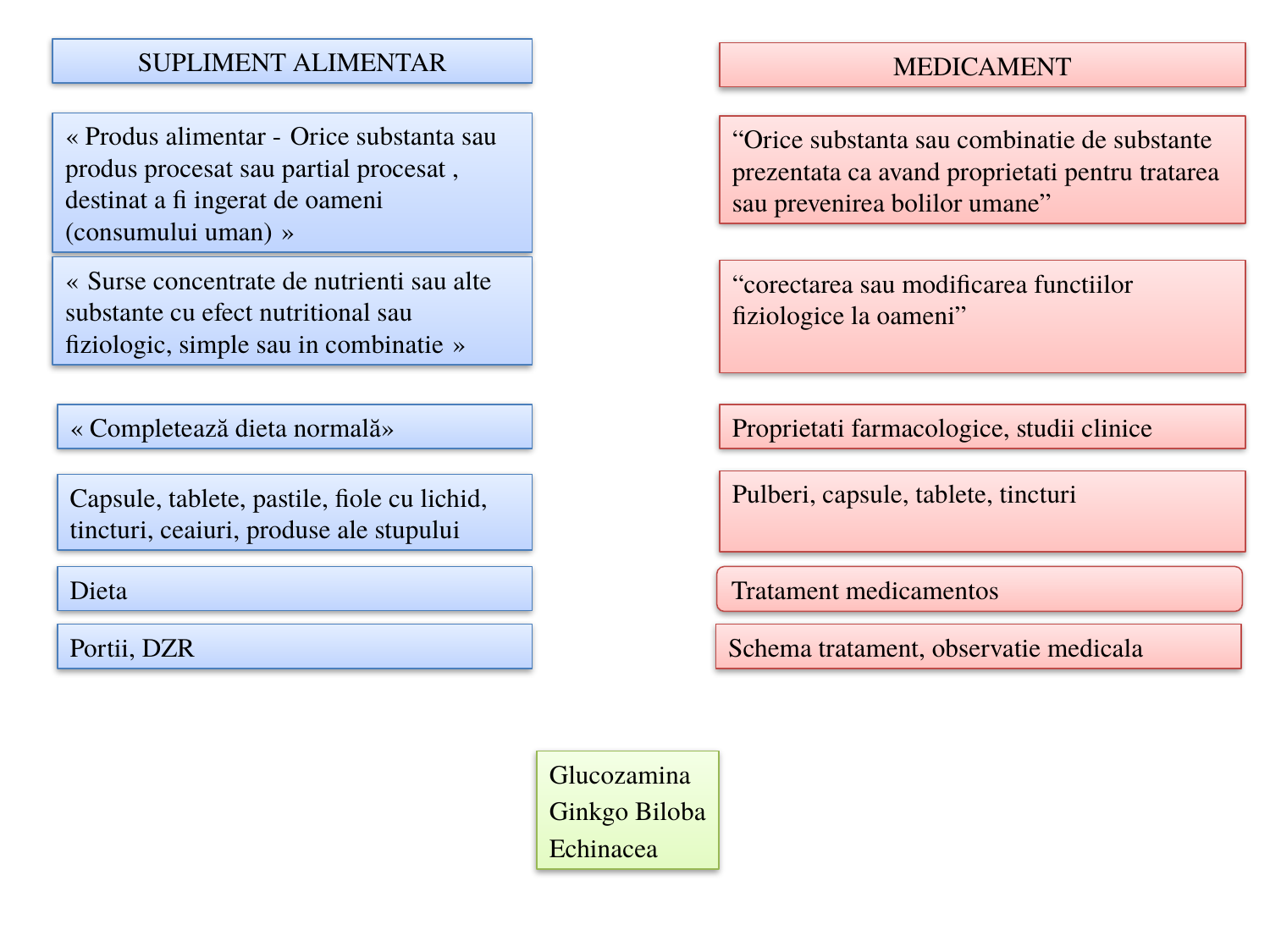

SUPLIMENT ALIMENTAR
MEDICAMENT
« Produs alimentar - Orice substanta sau produs procesat sau partial procesat , destinat a fi ingerat de oameni (consumului uman) »
“Orice substanta sau combinatie de substante prezentata ca avand proprietati pentru tratarea sau prevenirea bolilor umane”
« Surse concentrate de nutrienti sau alte substante cu efect nutritional sau fiziologic, simple sau in combinatie »
“corectarea sau modificarea functiilor fiziologice la oameni”

« Completează dieta normală»
Proprietati farmacologice, studii clinice
Pulberi, capsule, tablete, tincturi

Capsule, tablete, pastile, fiole cu lichid, tincturi, ceaiuri, produse ale stupului
Dieta
Tratament medicamentos

Schema tratament, observatie medicala
Portii, DZR
Glucozamina
Ginkgo Biloba
Echinacea